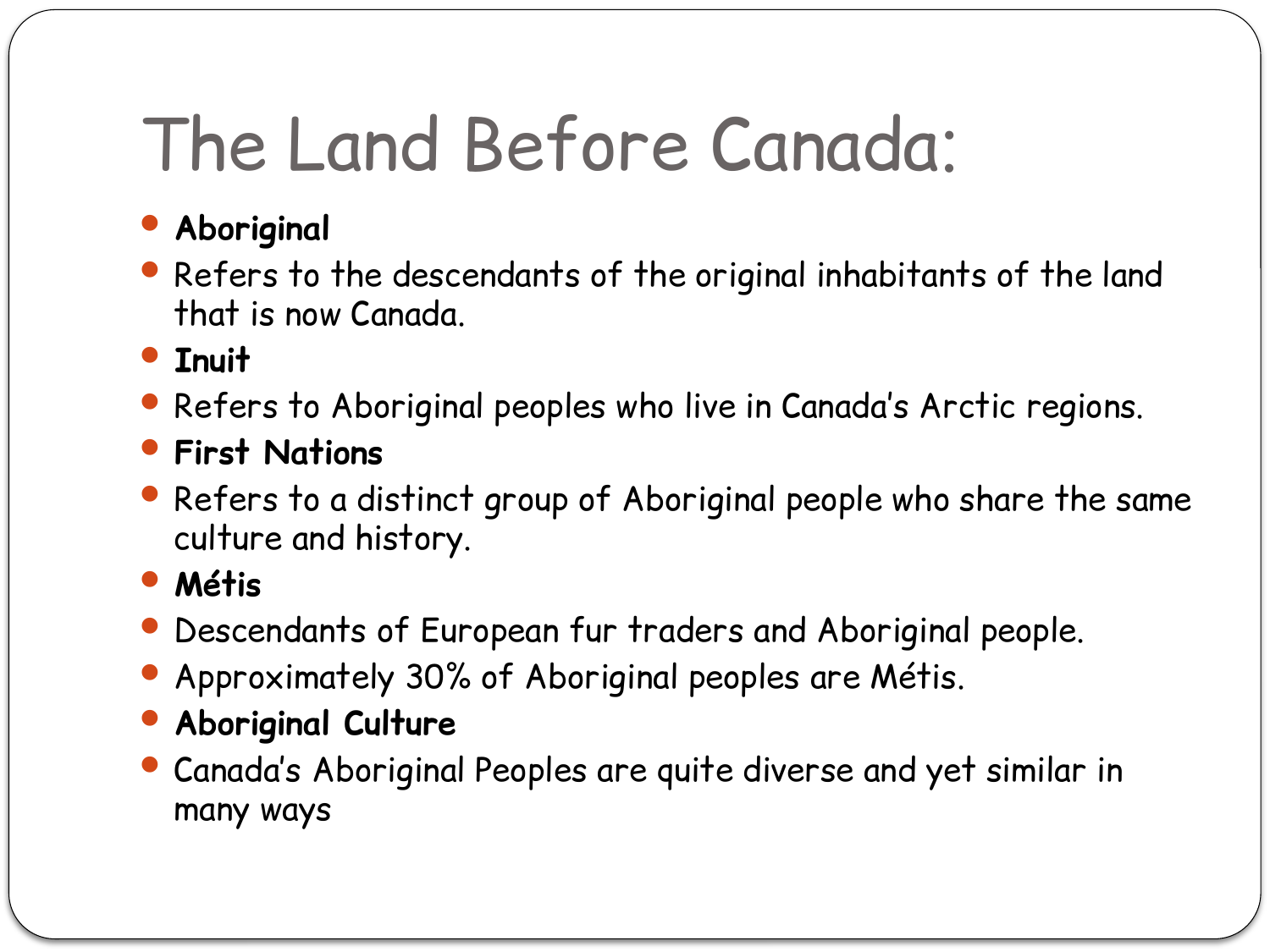

# The Land Before Canada:
Aboriginal
Refers to the descendants of the original inhabitants of the land that is now Canada.
Inuit
Refers to Aboriginal peoples who live in Canada’s Arctic regions.
First Nations
Refers to a distinct group of Aboriginal people who share the same culture and history.
Métis
Descendants of European fur traders and Aboriginal people.
Approximately 30% of Aboriginal peoples are Métis.
Aboriginal Culture
Canada’s Aboriginal Peoples are quite diverse and yet similar in many ways